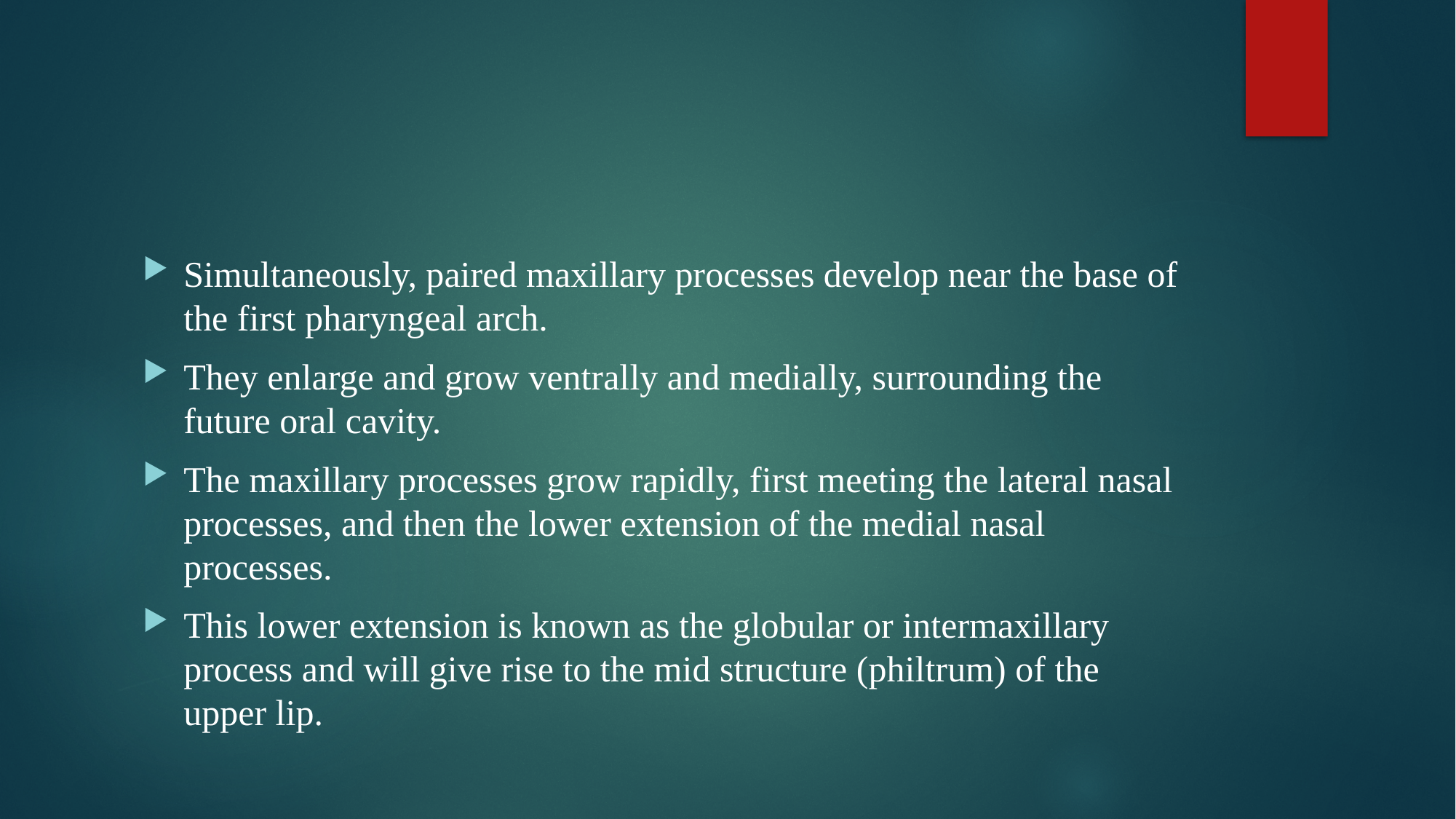

#
Simultaneously, paired maxillary processes develop near the base of the first pharyngeal arch.
They enlarge and grow ventrally and medially, surrounding the future oral cavity.
The maxillary processes grow rapidly, first meeting the lateral nasal processes, and then the lower extension of the medial nasal processes.
This lower extension is known as the globular or intermaxillary process and will give rise to the mid structure (philtrum) of the upper lip.